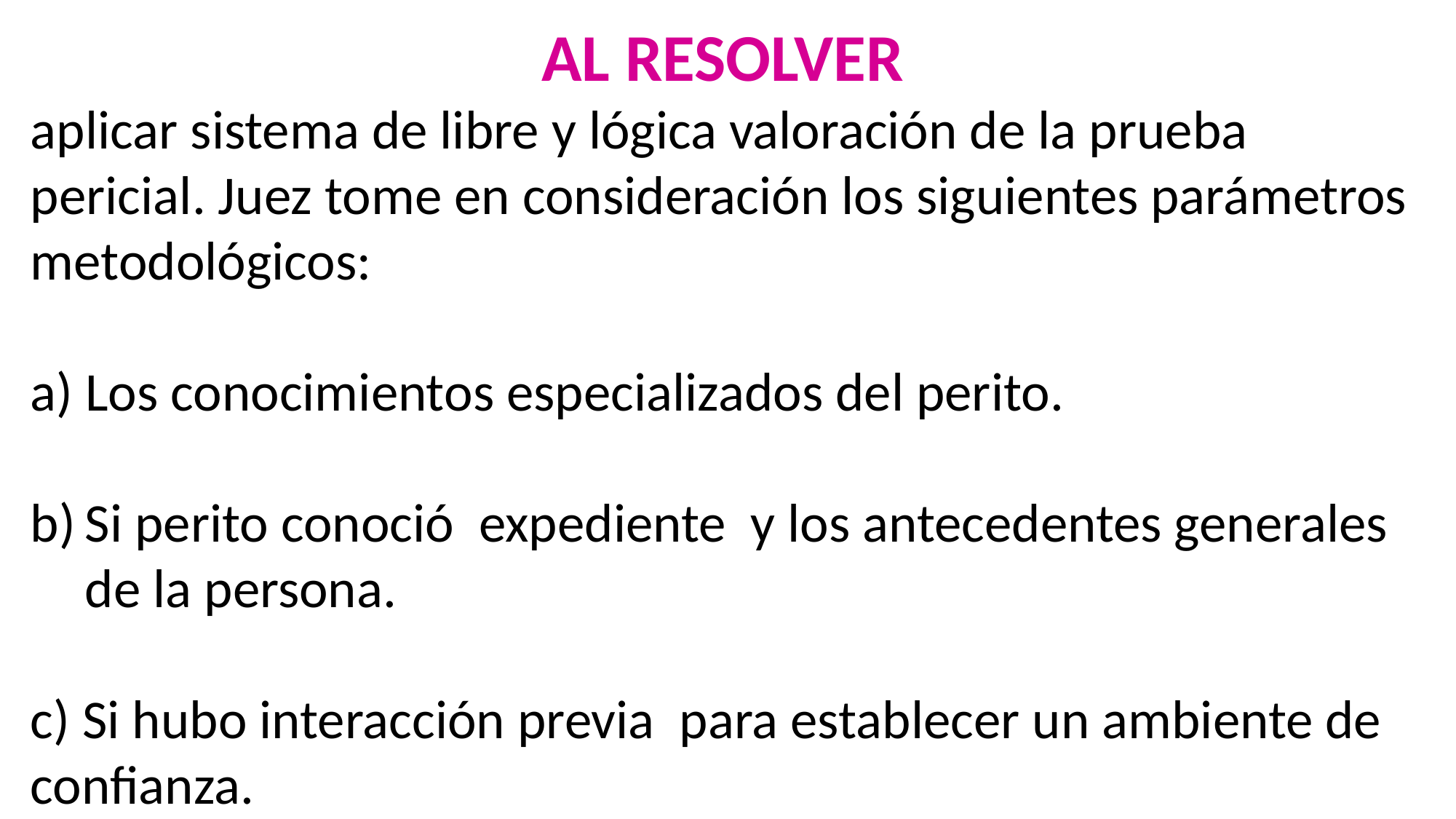

AL RESOLVER
aplicar sistema de libre y lógica valoración de la prueba pericial. Juez tome en consideración los siguientes parámetros metodológicos:

a) Los conocimientos especializados del perito.

Si perito conoció  expediente  y los antecedentes generales de la persona.

c) Si hubo interacción previa  para establecer un ambiente de confianza.